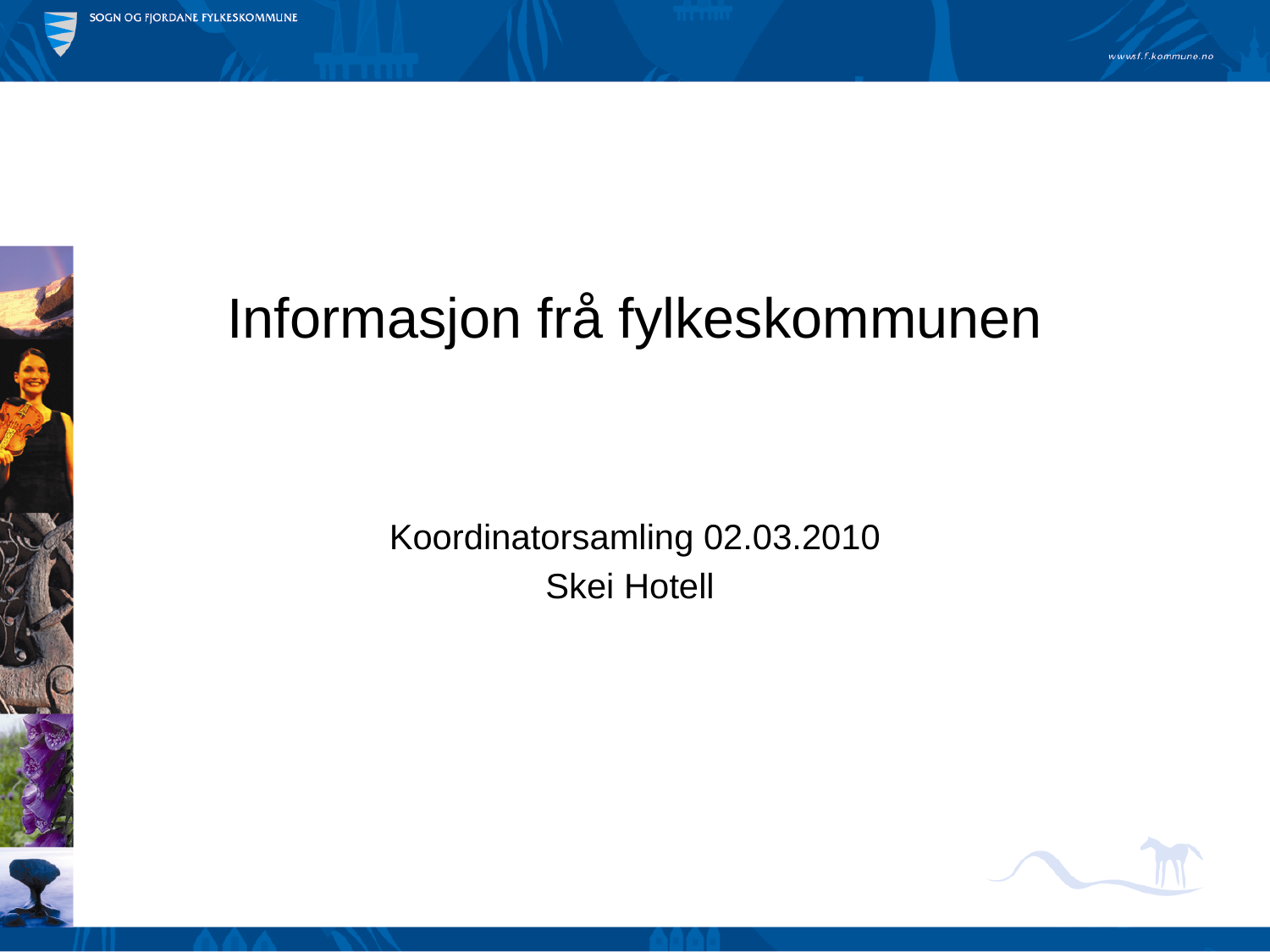

#
Informasjon frå fylkeskommunen

Koordinatorsamling 02.03.2010
Skei Hotell